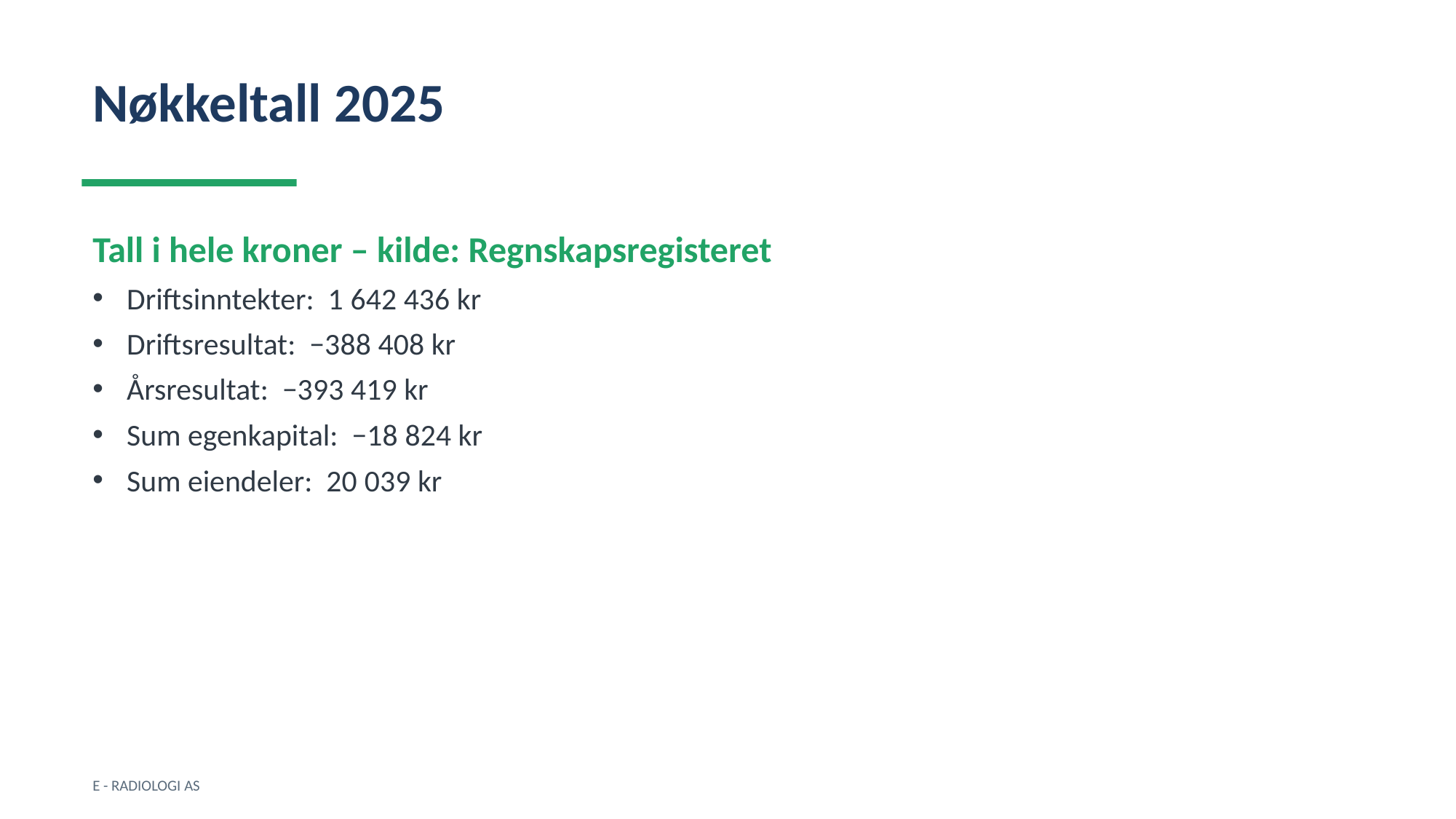

Nøkkeltall 2025

Tall i hele kroner – kilde: Regnskapsregisteret
Driftsinntekter:  1 642 436 kr
Driftsresultat:  −388 408 kr
Årsresultat:  −393 419 kr
Sum egenkapital:  −18 824 kr
Sum eiendeler:  20 039 kr
E - RADIOLOGI AS